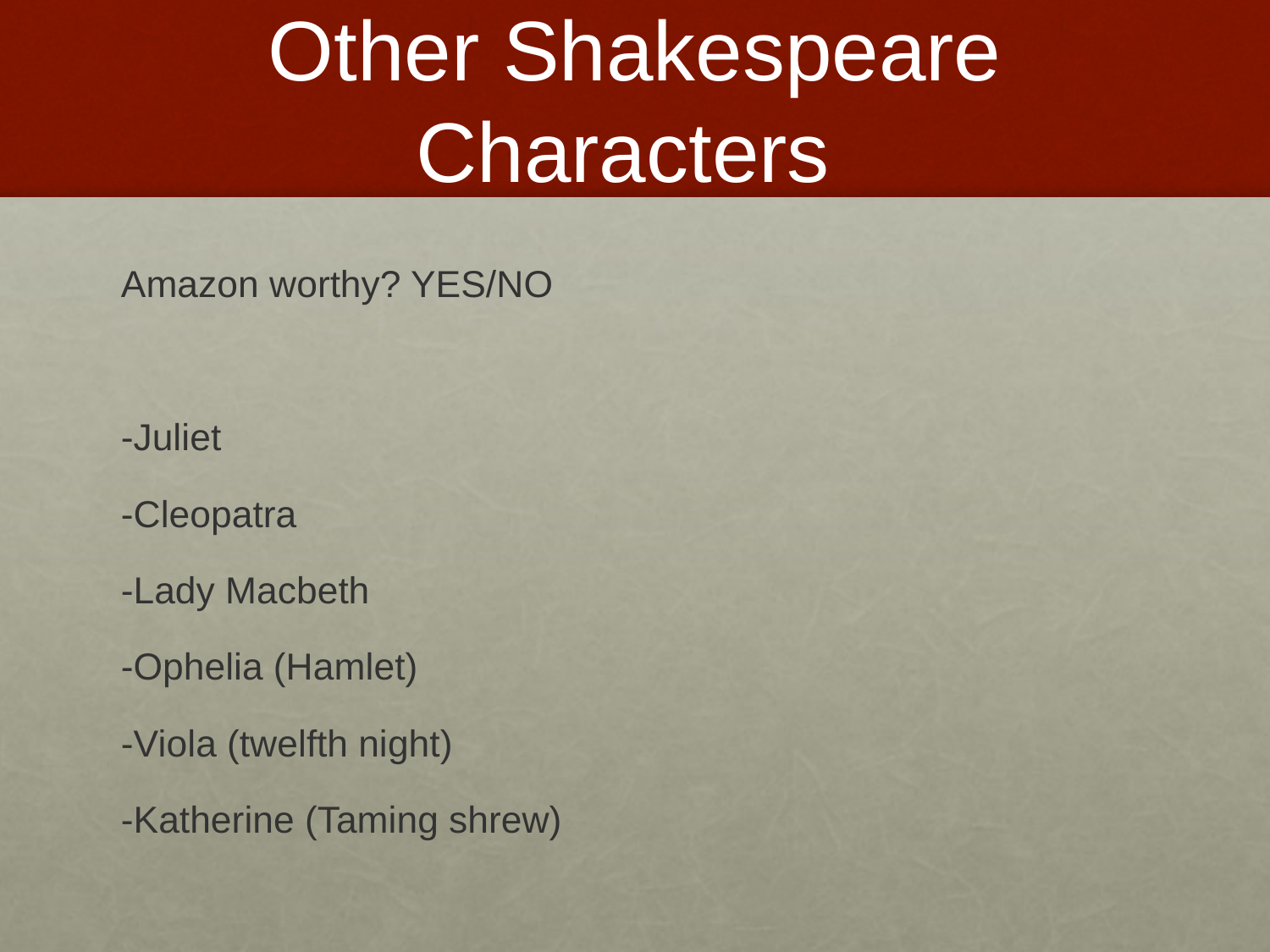

# Other Shakespeare Characters
Amazon worthy? YES/NO

-Juliet
-Cleopatra
-Lady Macbeth
-Ophelia (Hamlet)
-Viola (twelfth night)
-Katherine (Taming shrew)